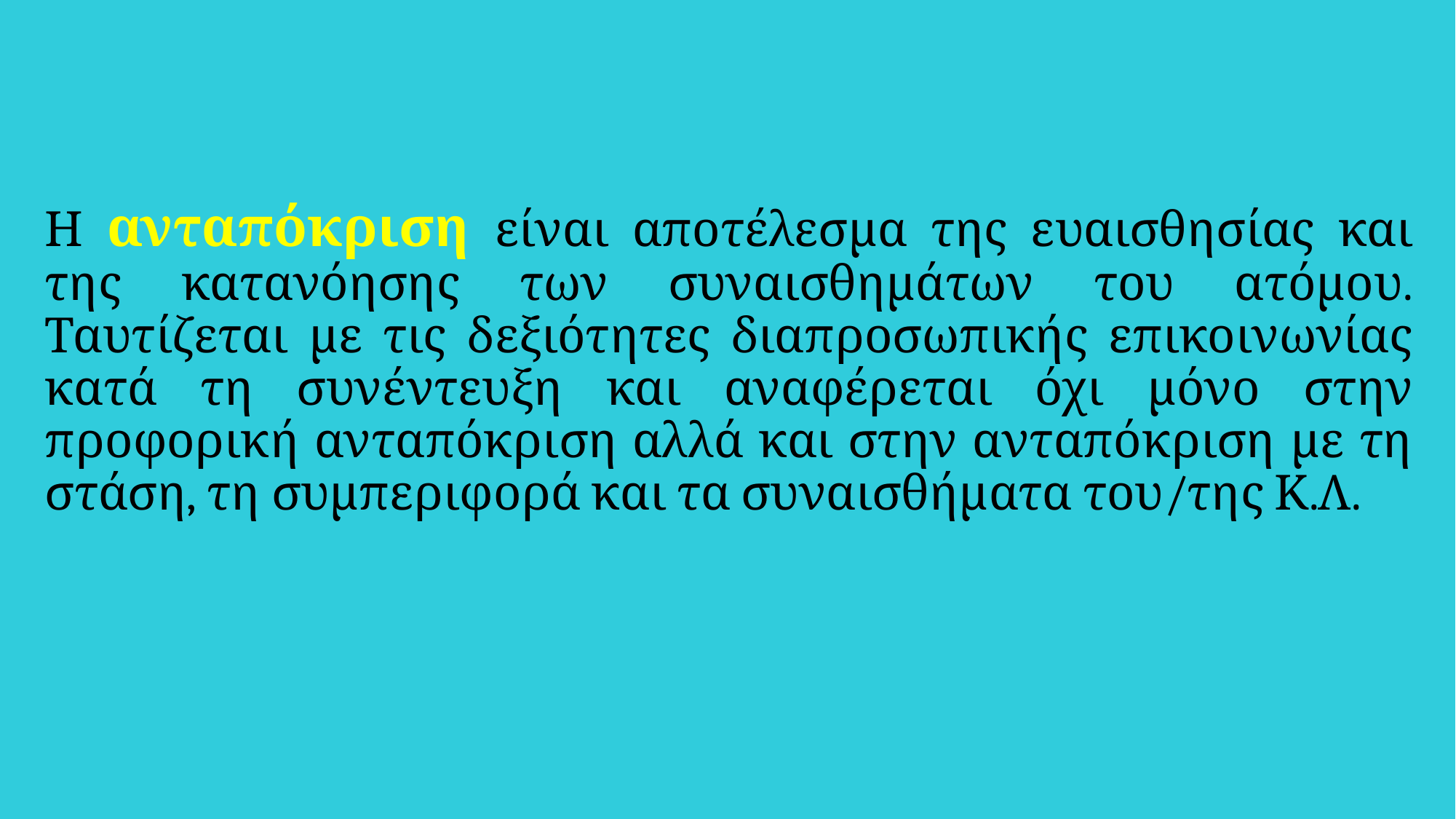

# Η ανταπόκριση είναι αποτέλεσμα της ευαισθησίας και της κατανόησης των συναισθημάτων του ατόμου. Ταυτίζεται με τις δεξιότητες διαπροσωπικής επικοινωνίας κατά τη συνέντευξη και αναφέρεται όχι μόνο στην προφορική ανταπόκριση αλλά και στην ανταπόκριση με τη στάση, τη συμπεριφορά και τα συναισθήματα του/της Κ.Λ.